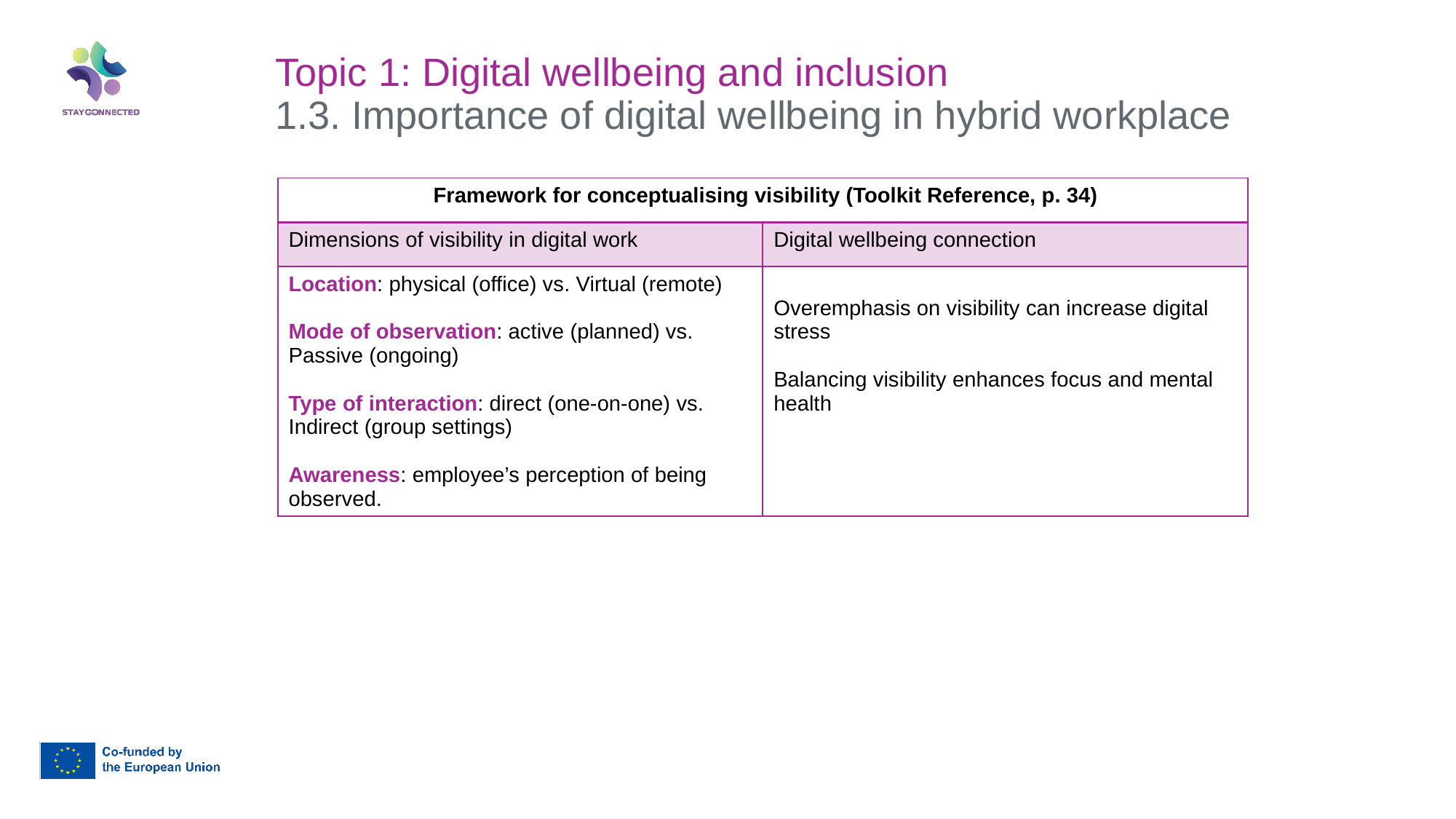

Topic 1: Digital wellbeing and inclusion
1.3. Importance of digital wellbeing in hybrid workplace
| Framework for conceptualising visibility (Toolkit Reference, p. 34) |  |
| --- | --- |
| Dimensions of visibility in digital work | Digital wellbeing connection |
| Location: physical (office) vs. Virtual (remote) Mode of observation: active (planned) vs. Passive (ongoing) Type of interaction: direct (one-on-one) vs. Indirect (group settings) Awareness: employee’s perception of being observed. | Overemphasis on visibility can increase digital stress Balancing visibility enhances focus and mental health |